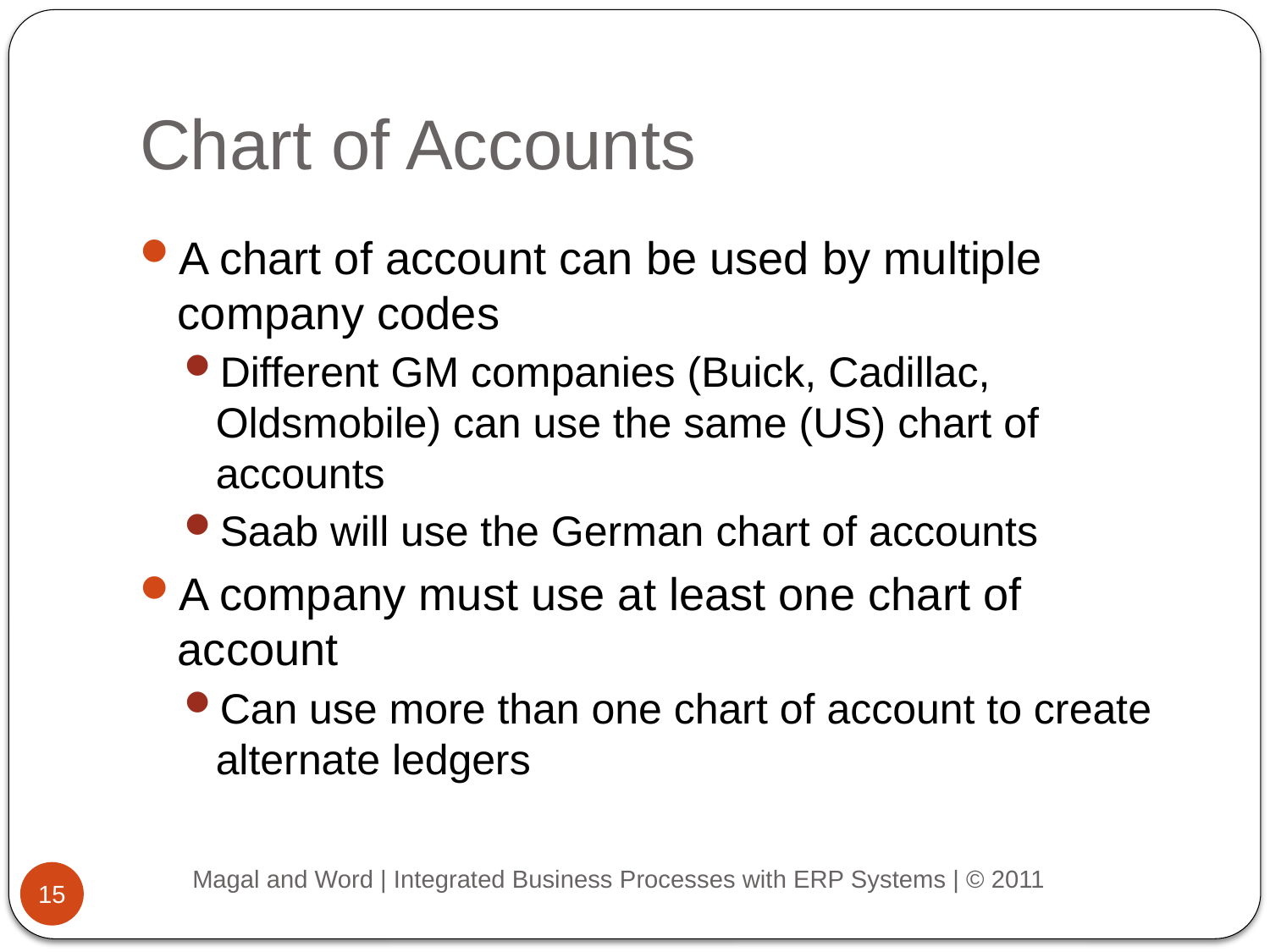

# Chart of Accounts
A chart of account can be used by multiple company codes
Different GM companies (Buick, Cadillac, Oldsmobile) can use the same (US) chart of accounts
Saab will use the German chart of accounts
A company must use at least one chart of account
Can use more than one chart of account to create alternate ledgers

Magal and Word | Integrated Business Processes with ERP Systems | © 2011
15